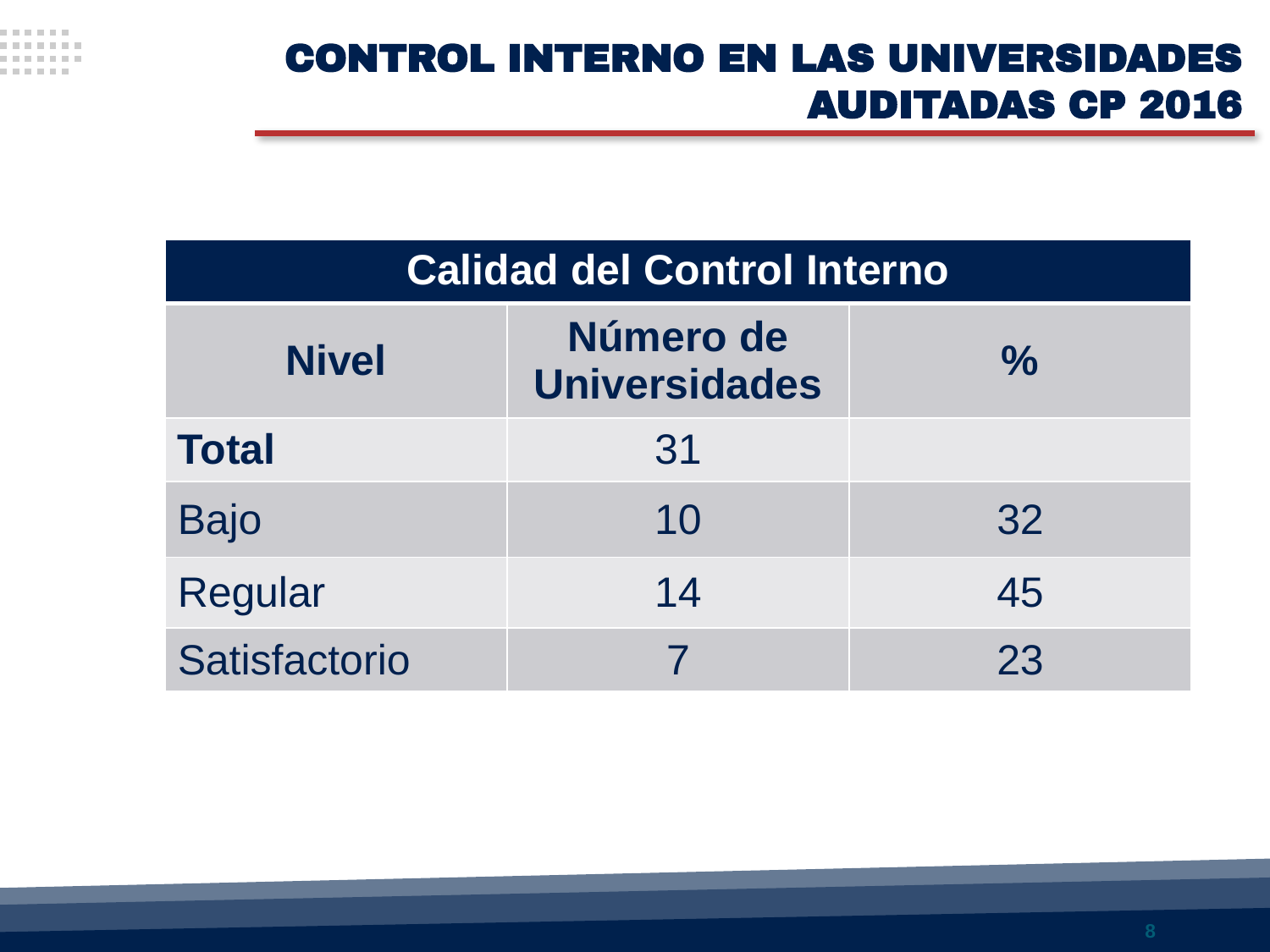

CONTROL INTERNO EN LAS UNIVERSIDADES AUDITADAS CP 2016
| Calidad del Control Interno |  |  |
| --- | --- | --- |
| Nivel | Número de Universidades | % |
| Total | 31 |  |
| Bajo | 10 | 32 |
| Regular | 14 | 45 |
| Satisfactorio | 7 | 23 |
8